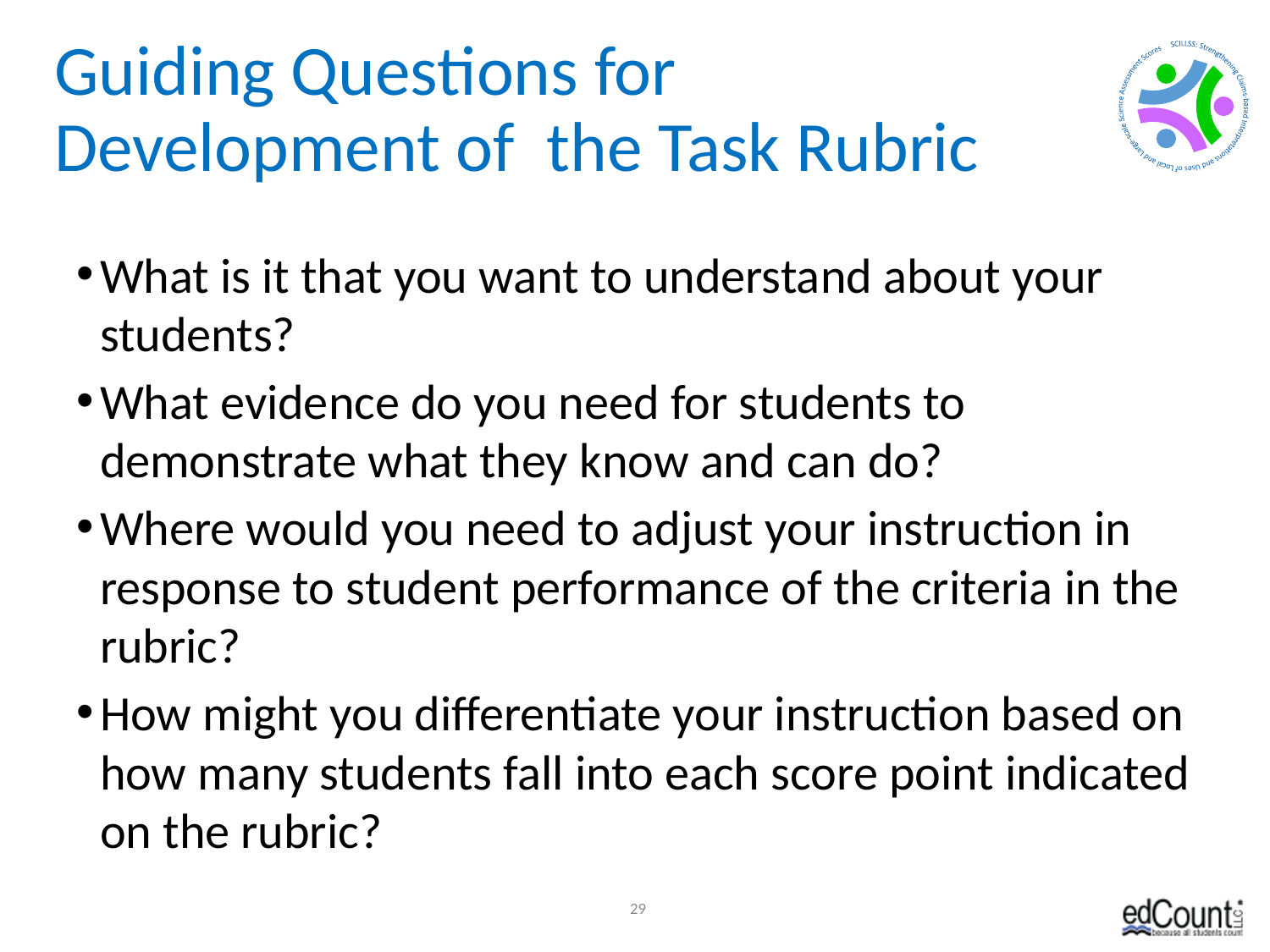

# Guiding Questions for Development of  the Task Rubric
What is it that you want to understand about your students?
What evidence do you need for students to demonstrate what they know and can do?
Where would you need to adjust your instruction in response to student performance of the criteria in the rubric?
How might you differentiate your instruction based on how many students fall into each score point indicated on the rubric?